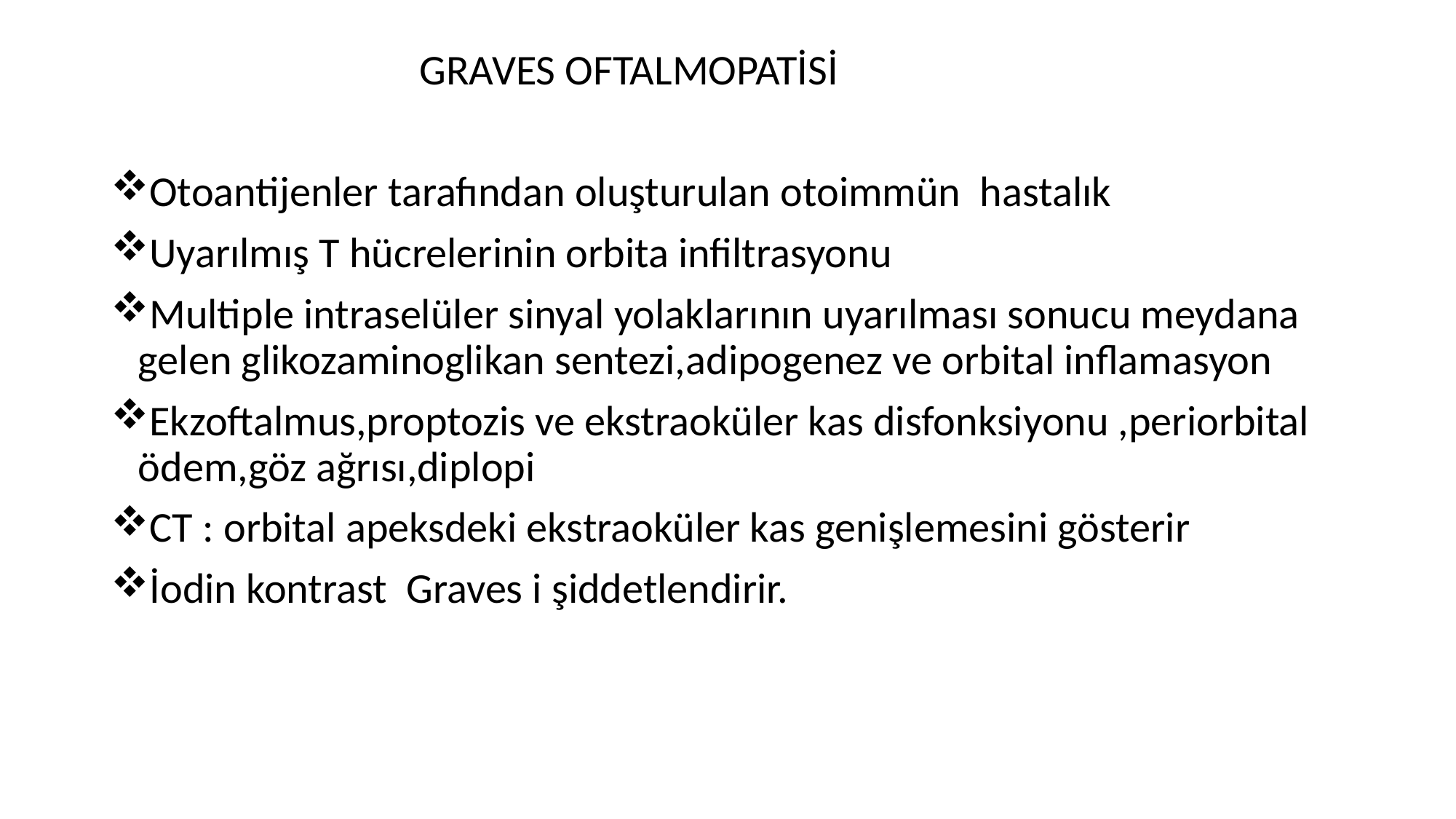

GRAVES OFTALMOPATİSİ

Otoantijenler tarafından oluşturulan otoimmün  hastalık
Uyarılmış T hücrelerinin orbita infiltrasyonu
Multiple intraselüler sinyal yolaklarının uyarılması sonucu meydana gelen glikozaminoglikan sentezi,adipogenez ve orbital inflamasyon
Ekzoftalmus,proptozis ve ekstraoküler kas disfonksiyonu ,periorbital ödem,göz ağrısı,diplopi
CT : orbital apeksdeki ekstraoküler kas genişlemesini gösterir
İodin kontrast  Graves i şiddetlendirir.